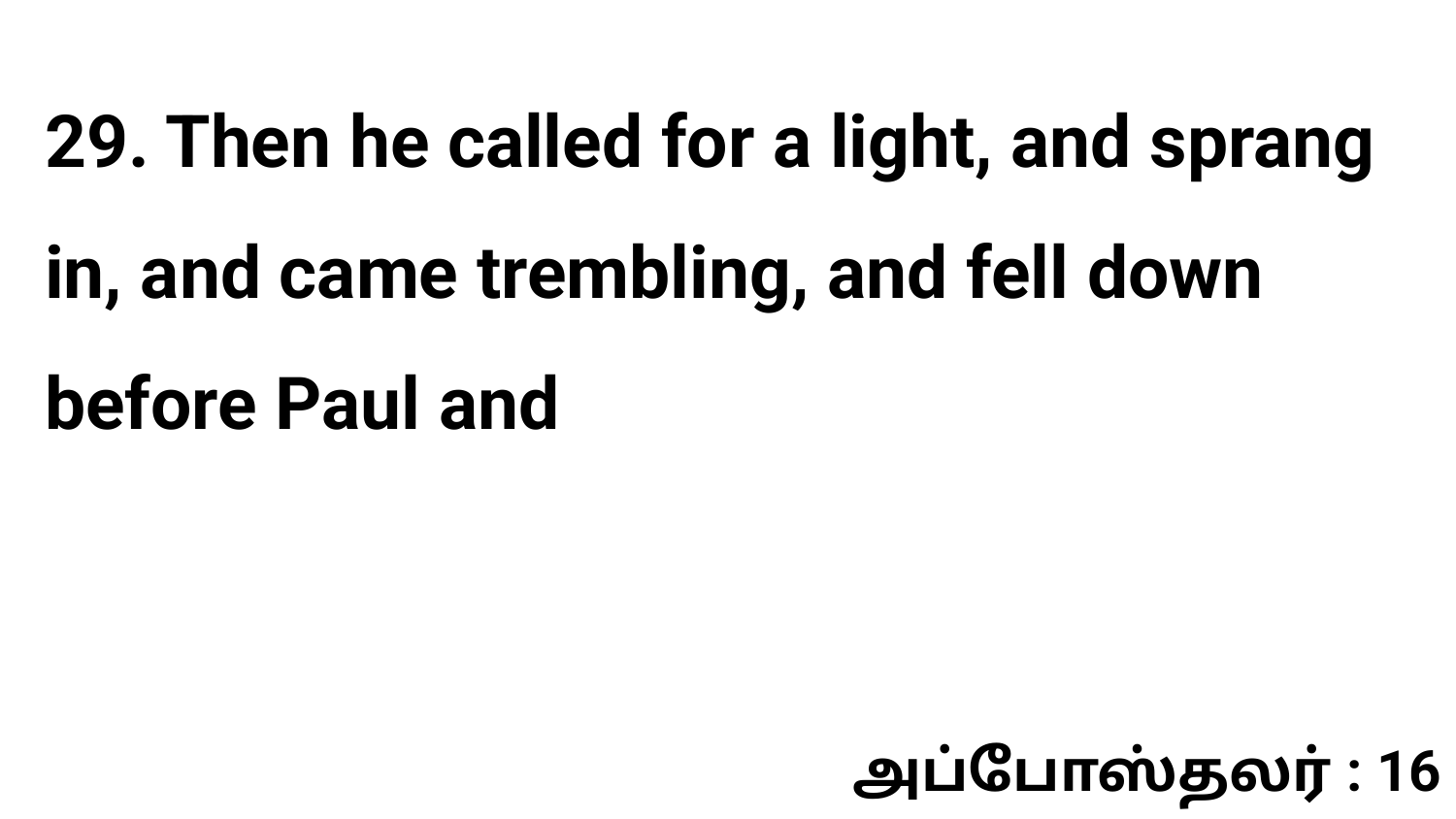

29. Then he called for a light, and sprang in, and came trembling, and fell down before Paul and
அப்போஸ்தலர் : 16